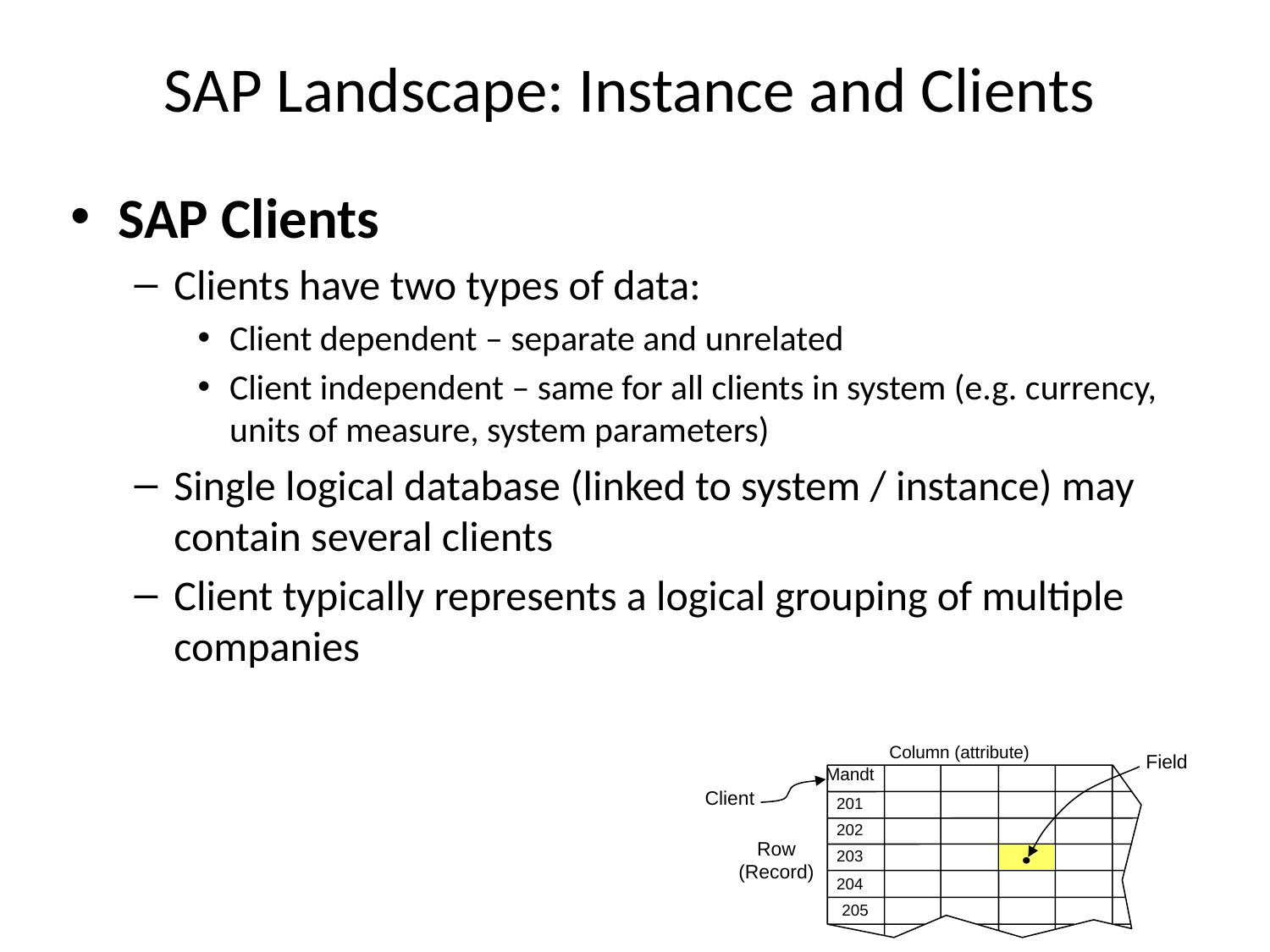

# SAP Landscape: Instance and Clients
SAP Clients
Clients have two types of data:
Client dependent – separate and unrelated
Client independent – same for all clients in system (e.g. currency, units of measure, system parameters)
Single logical database (linked to system / instance) may contain several clients
Client typically represents a logical grouping of multiple companies

Column (attribute)
Field
Mandt

Client
201

202

Row
(Record)
203

204

205